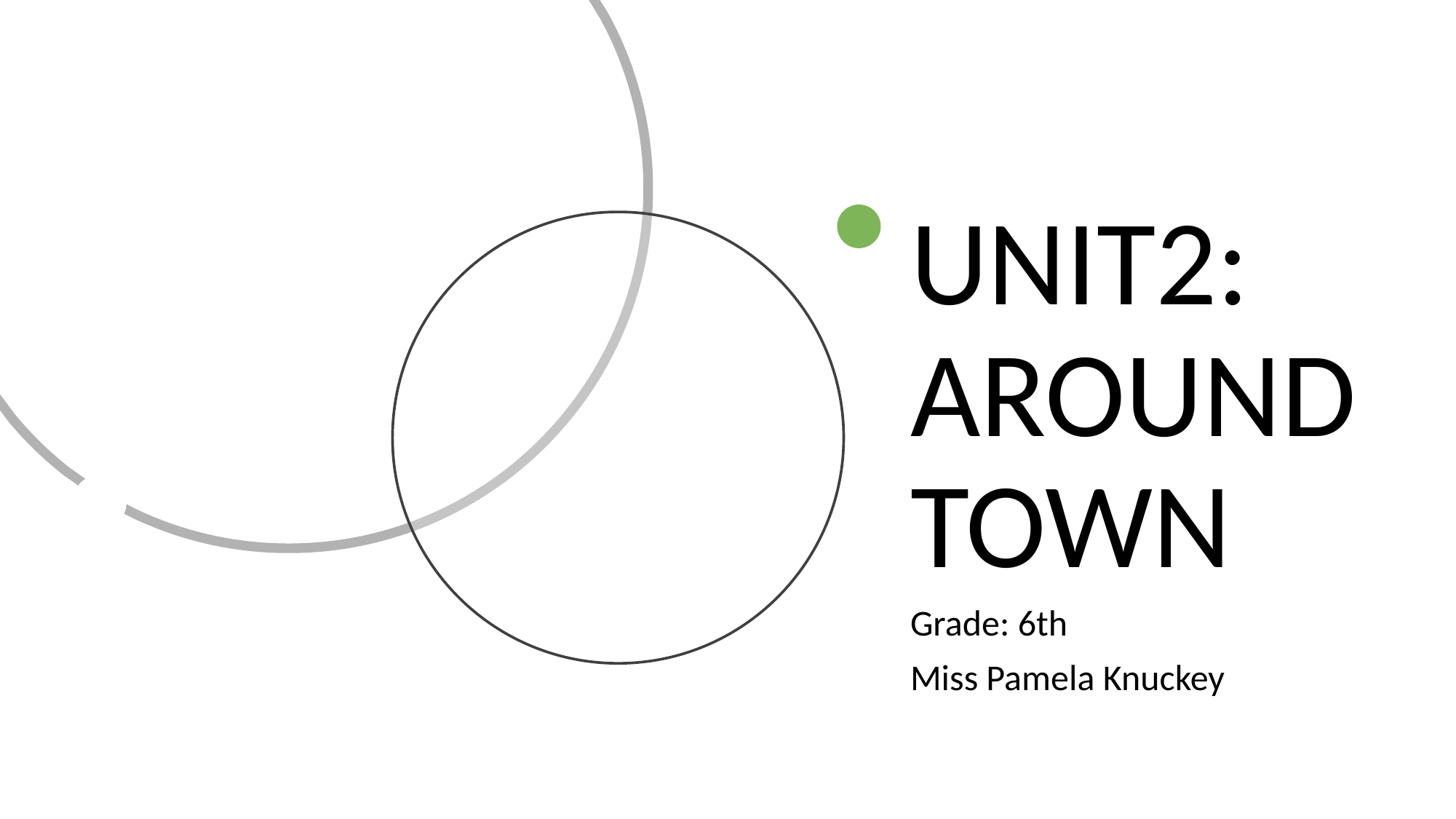

# UNIT2: AROUND TOWN

Grade: 6th
Miss Pamela Knuckey